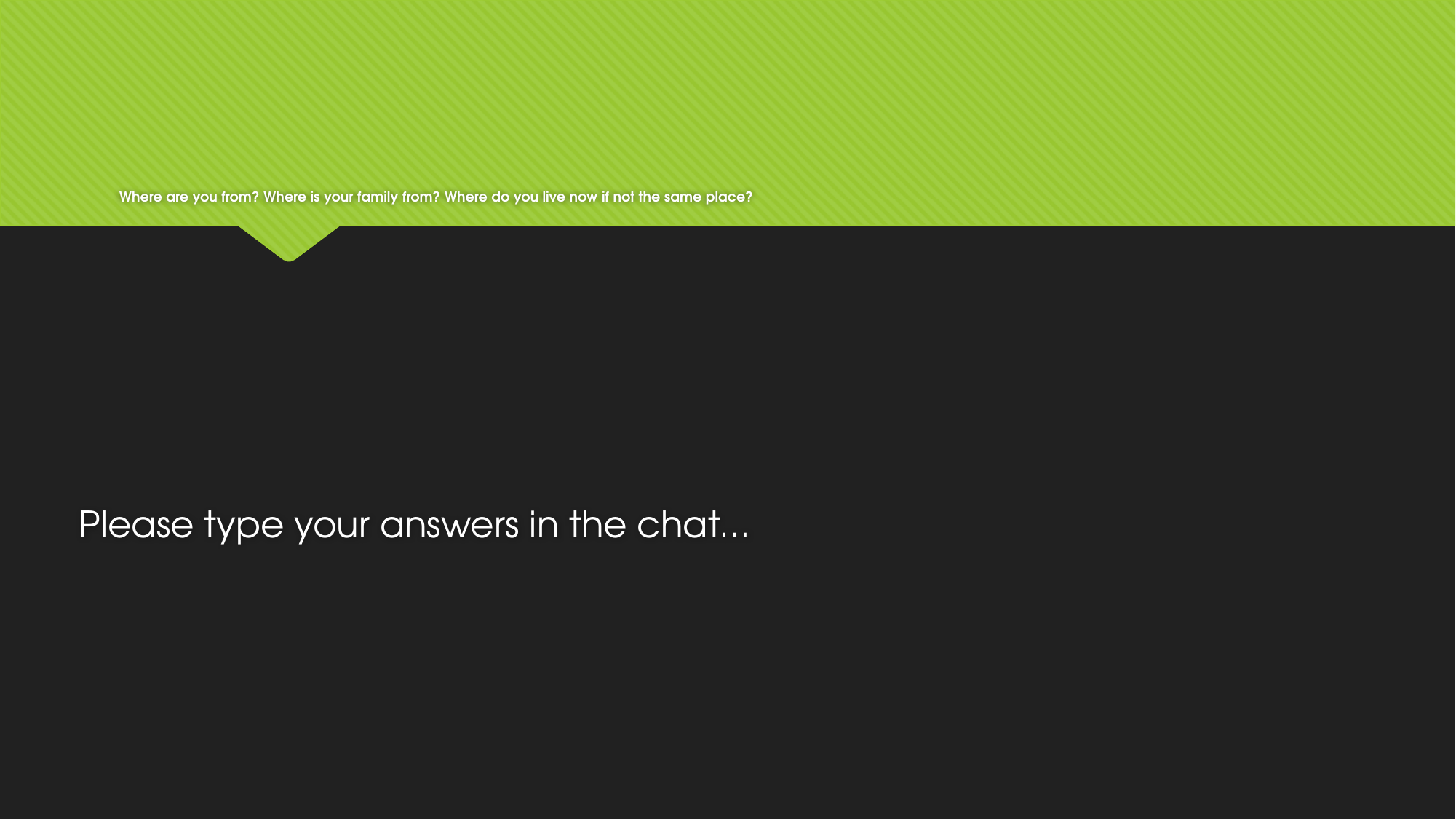

# Where are you from? Where is your family from? Where do you live now if not the same place?
Please type your answers in the chat…